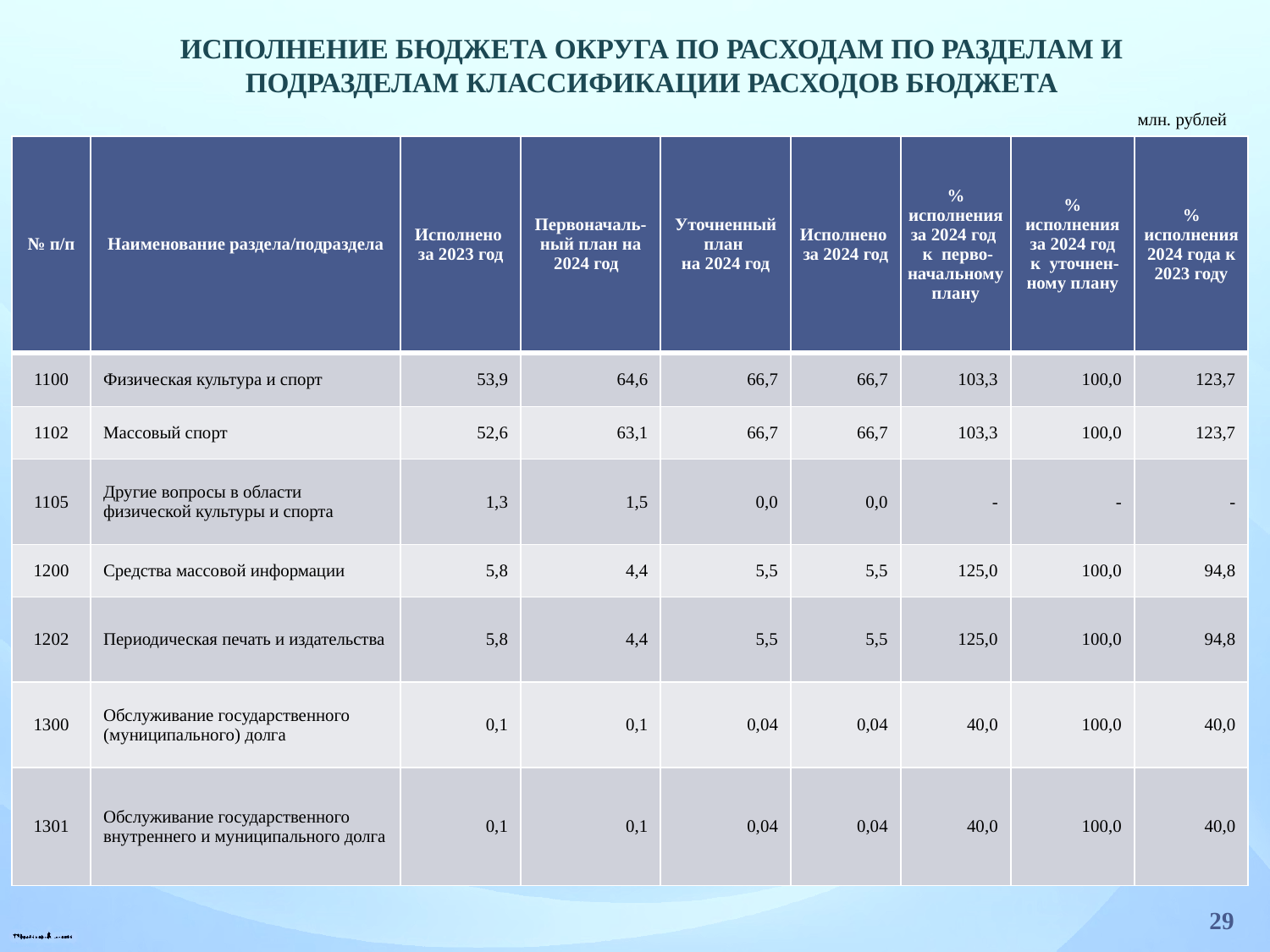

Исполнение бюджета округа по расходам по разделам и подразделам классификации расходов бюджета
млн. рублей
| № п/п | Наименование раздела/подраздела | Исполнено за 2023 год | Первоначаль- ный план на 2024 год | Уточненный план на 2024 год | Исполнено за 2024 год | % исполнения за 2024 год к перво-начальному плану | % исполнения за 2024 год к уточнен-ному плану | % исполнения 2024 года к 2023 году |
| --- | --- | --- | --- | --- | --- | --- | --- | --- |
| 1100 | Физическая культура и спорт | 53,9 | 64,6 | 66,7 | 66,7 | 103,3 | 100,0 | 123,7 |
| 1102 | Массовый спорт | 52,6 | 63,1 | 66,7 | 66,7 | 103,3 | 100,0 | 123,7 |
| 1105 | Другие вопросы в области физической культуры и спорта | 1,3 | 1,5 | 0,0 | 0,0 | - | - | - |
| 1200 | Средства массовой информации | 5,8 | 4,4 | 5,5 | 5,5 | 125,0 | 100,0 | 94,8 |
| 1202 | Периодическая печать и издательства | 5,8 | 4,4 | 5,5 | 5,5 | 125,0 | 100,0 | 94,8 |
| 1300 | Обслуживание государственного (муниципального) долга | 0,1 | 0,1 | 0,04 | 0,04 | 40,0 | 100,0 | 40,0 |
| 1301 | Обслуживание государственного внутреннего и муниципального долга | 0,1 | 0,1 | 0,04 | 0,04 | 40,0 | 100,0 | 40,0 |
29